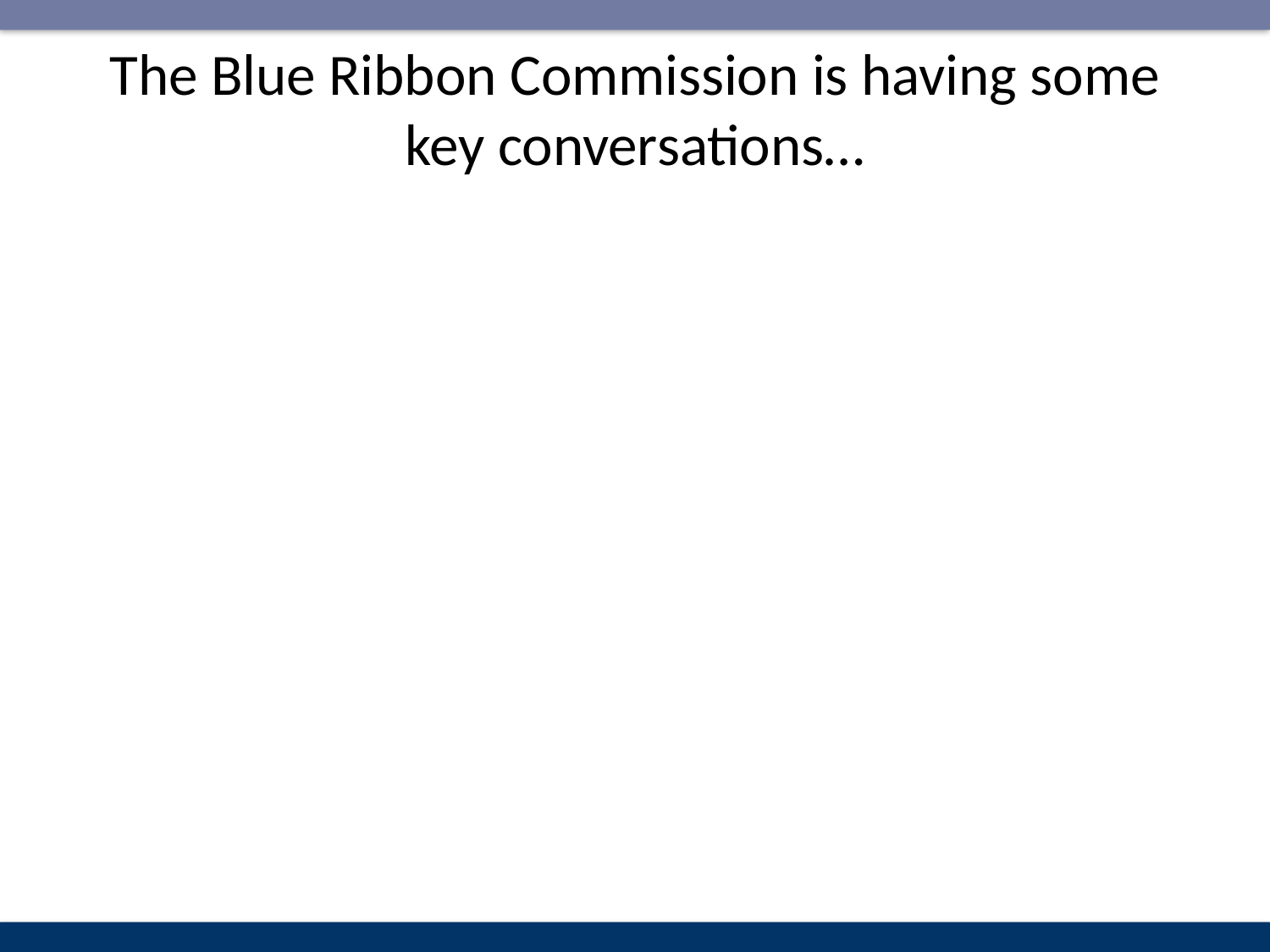

# The Blue Ribbon Commission is having some key conversations…